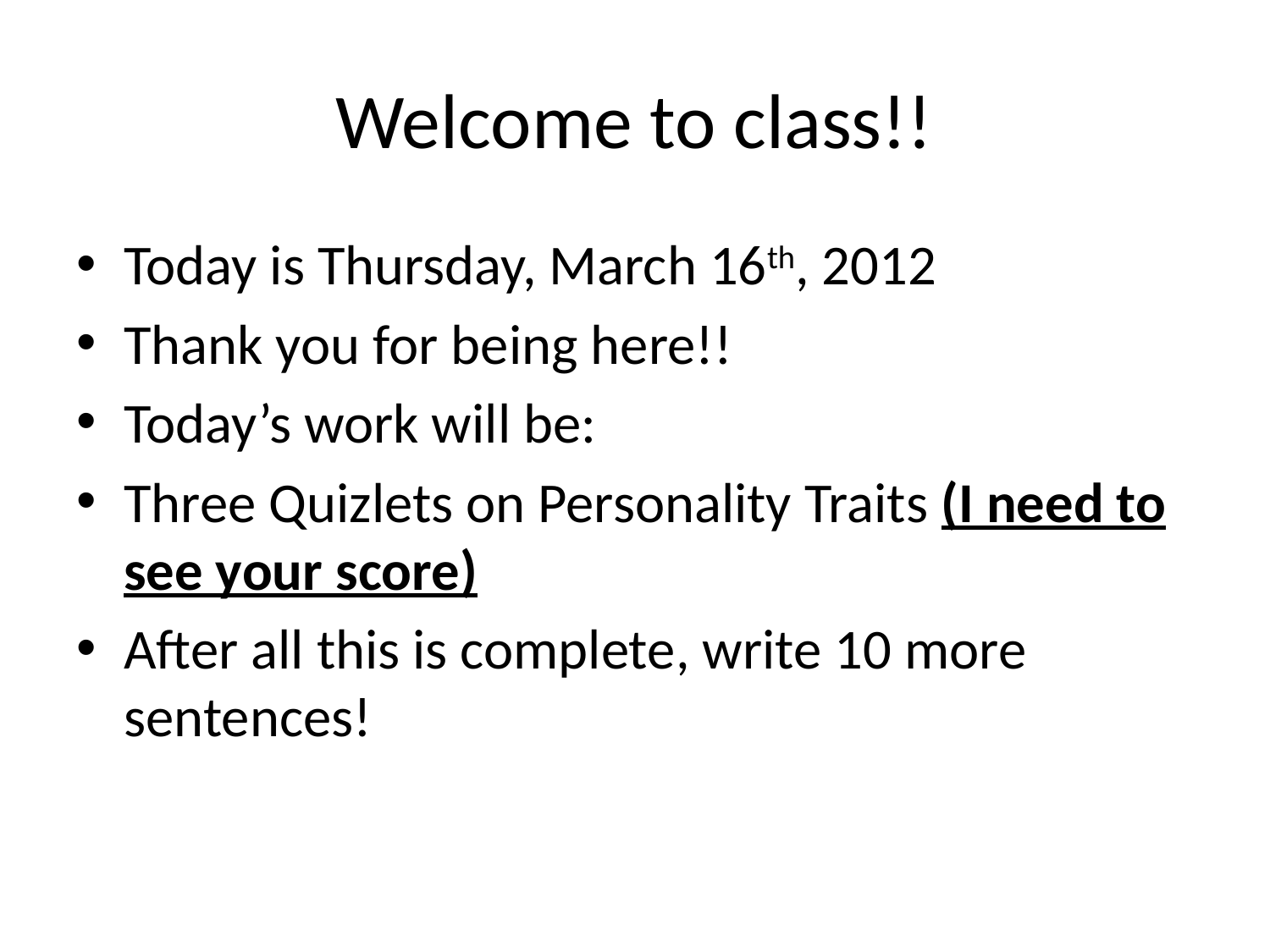

# Welcome to class!!
Today is Thursday, March 16th, 2012
Thank you for being here!!
Today’s work will be:
Three Quizlets on Personality Traits (I need to see your score)
After all this is complete, write 10 more sentences!